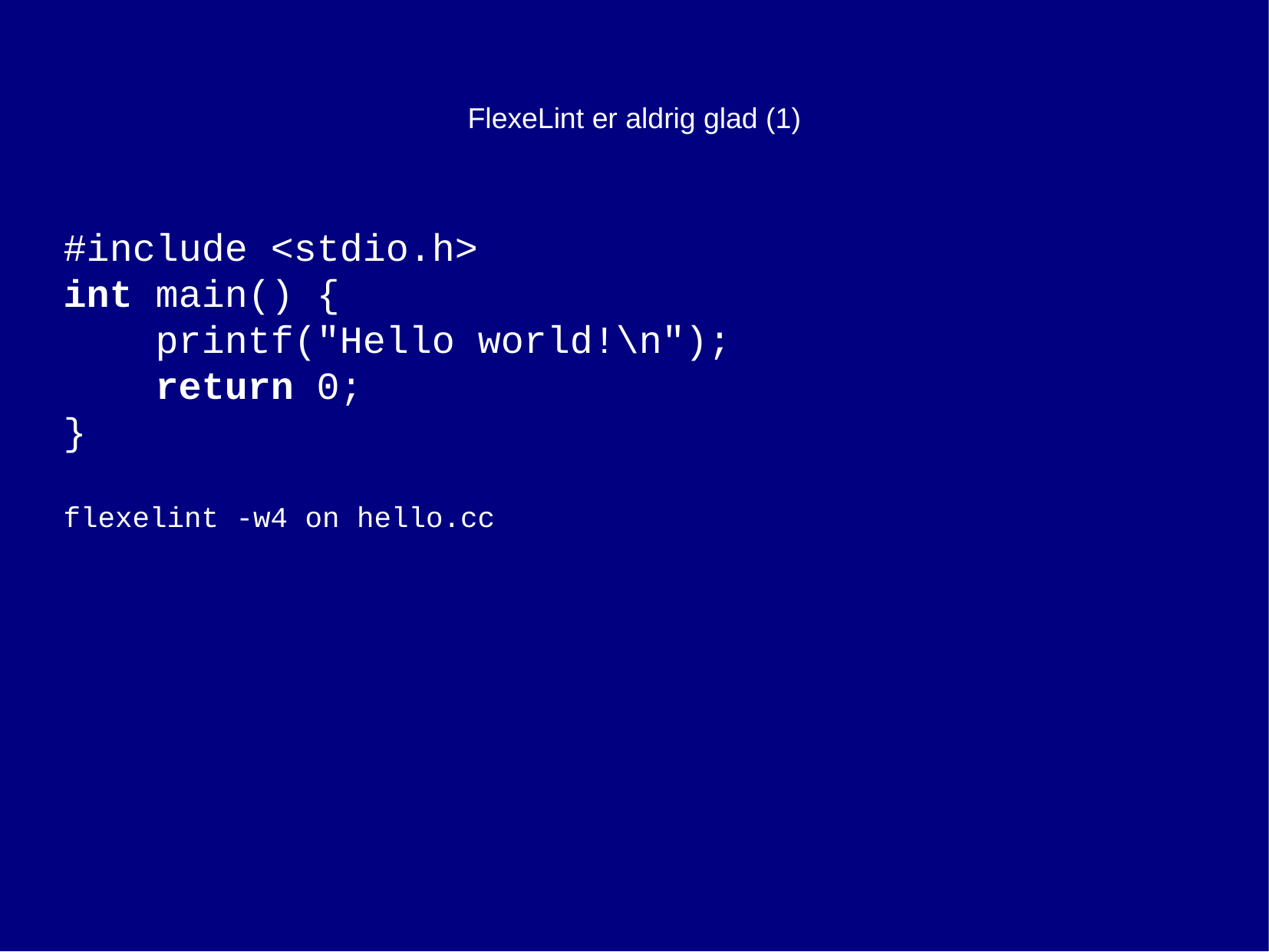

FlexeLint er aldrig glad (1)
#include <stdio.h>
int main() {
    printf("Hello world!\n");
    return 0;
}

flexelint -w4 on hello.cc